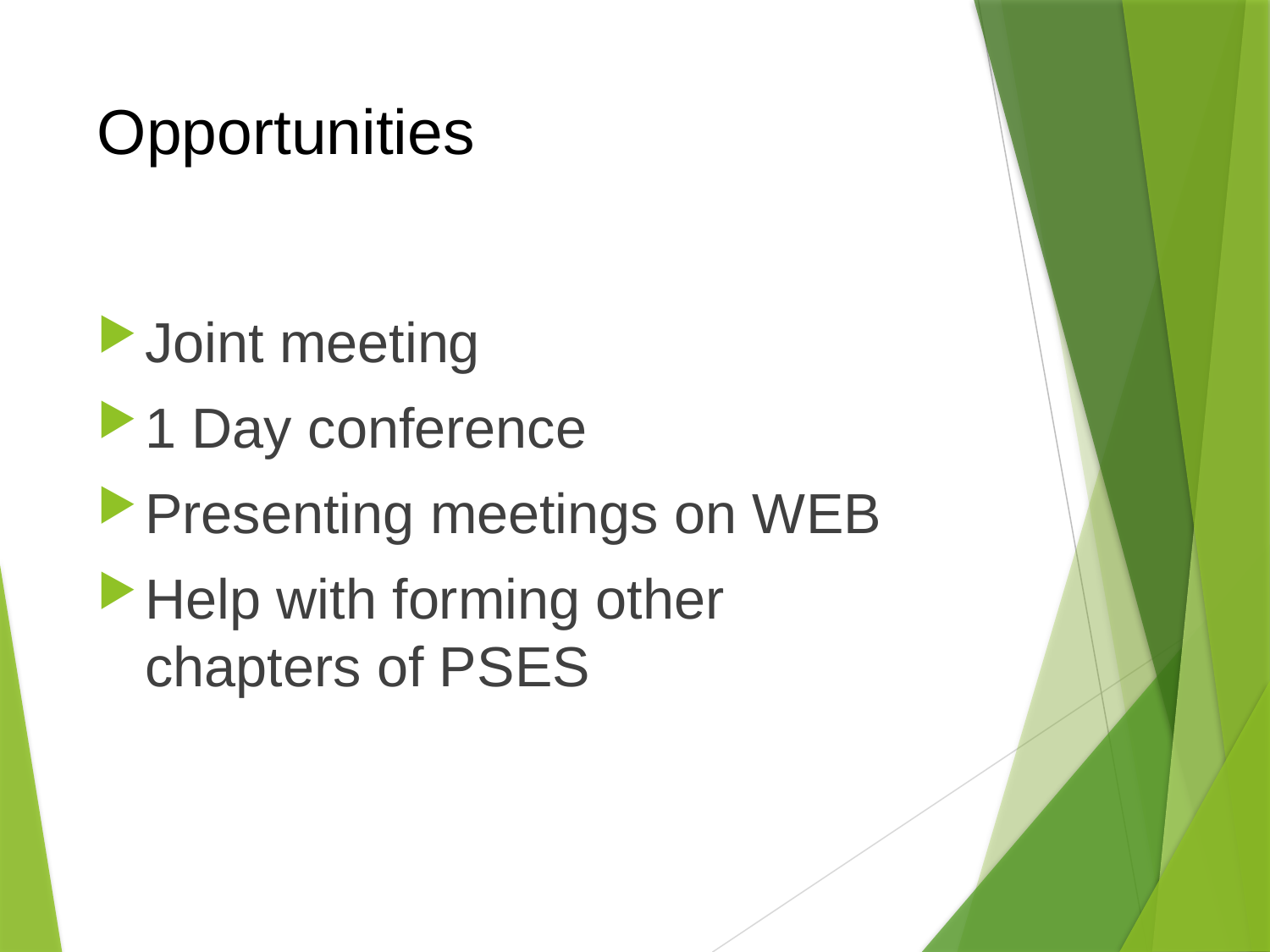

# Opportunities
Joint meeting
1 Day conference
Presenting meetings on WEB
Help with forming other chapters of PSES